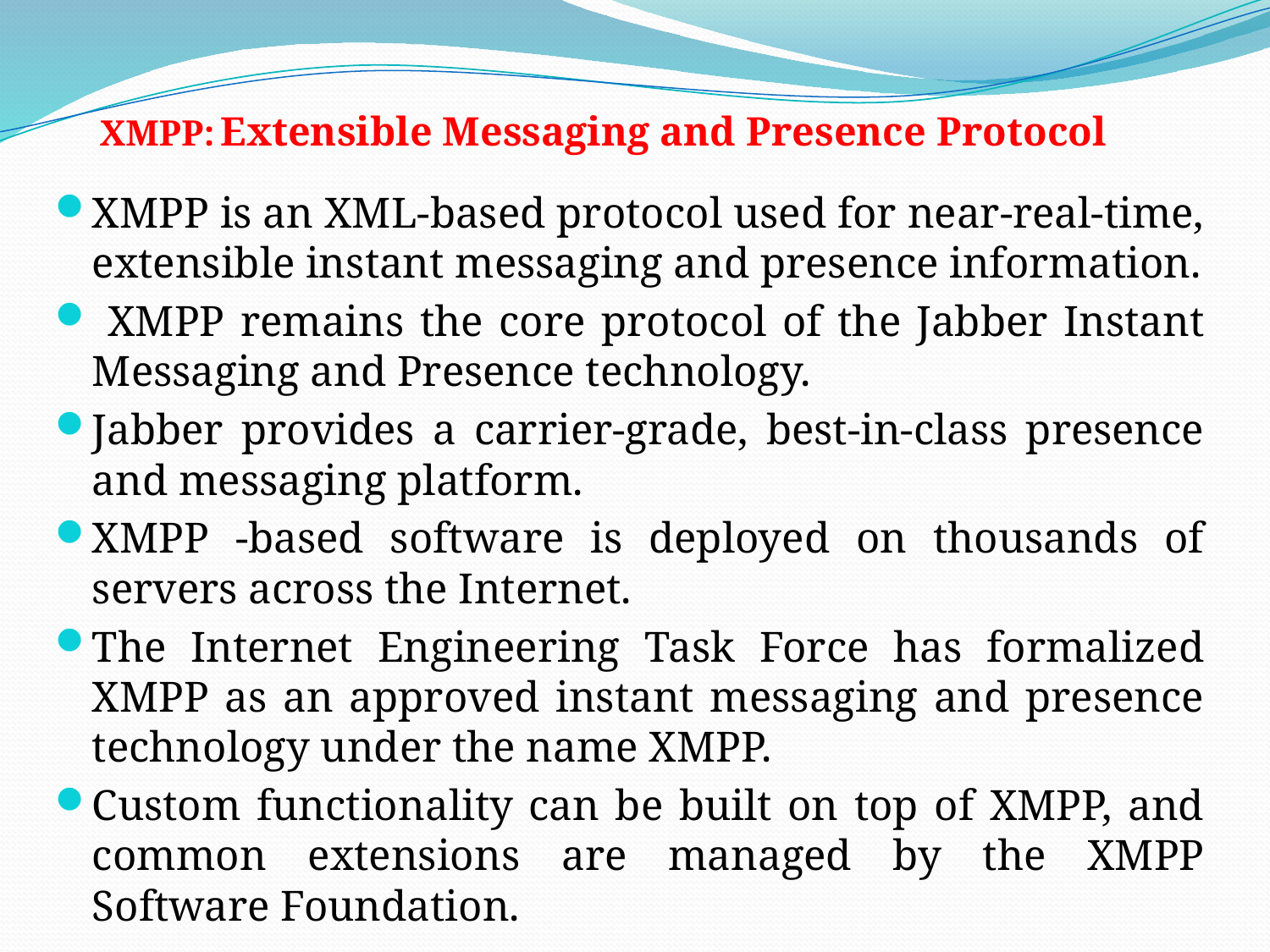

# XMPP: Extensible Messaging and Presence Protocol
XMPP is an XML-based protocol used for near-real-time, extensible instant messaging and presence information.
 XMPP remains the core protocol of the Jabber Instant Messaging and Presence technology.
Jabber provides a carrier-grade, best-in-class presence and messaging platform.
XMPP -based software is deployed on thousands of servers across the Internet.
The Internet Engineering Task Force has formalized XMPP as an approved instant messaging and presence technology under the name XMPP.
Custom functionality can be built on top of XMPP, and common extensions are managed by the XMPP Software Foundation.